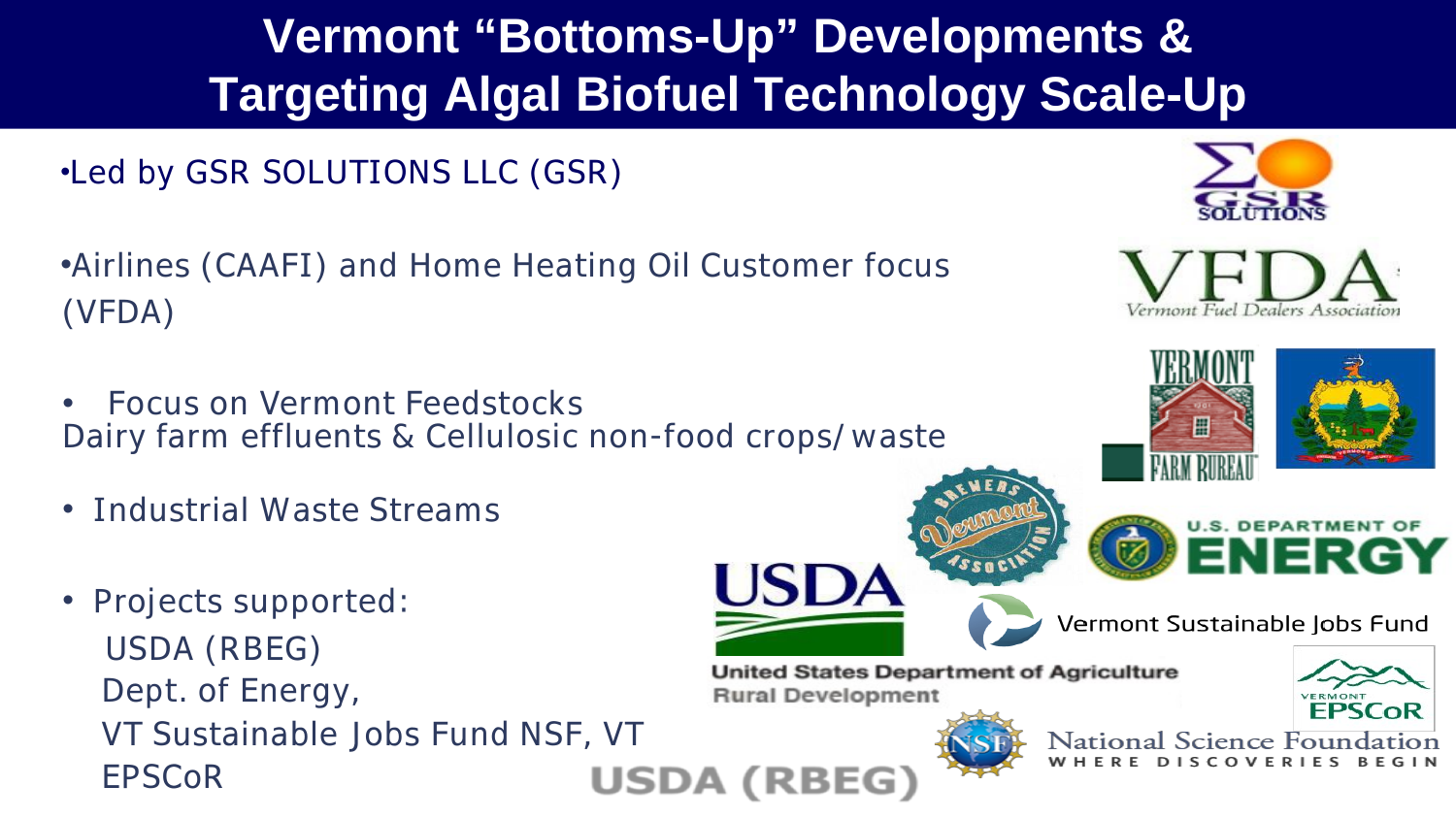

# Vermont “Bottoms-Up” Developments &
Targeting Algal Biofuel Technology Scale-Up

Led by GSR SOLUTIONS LLC (GSR)

Airlines (CAAFI) and Home Heating Oil Customer focus (VFDA)

Focus on Vermont Feedstocks
Dairy farm effluents & Cellulosic non-food crops/waste

Industrial Waste Streams

Projects supported:
USDA (RBEG)
Dept. of Energy,
VT Sustainable Jobs Fund NSF, VT EPSCoR